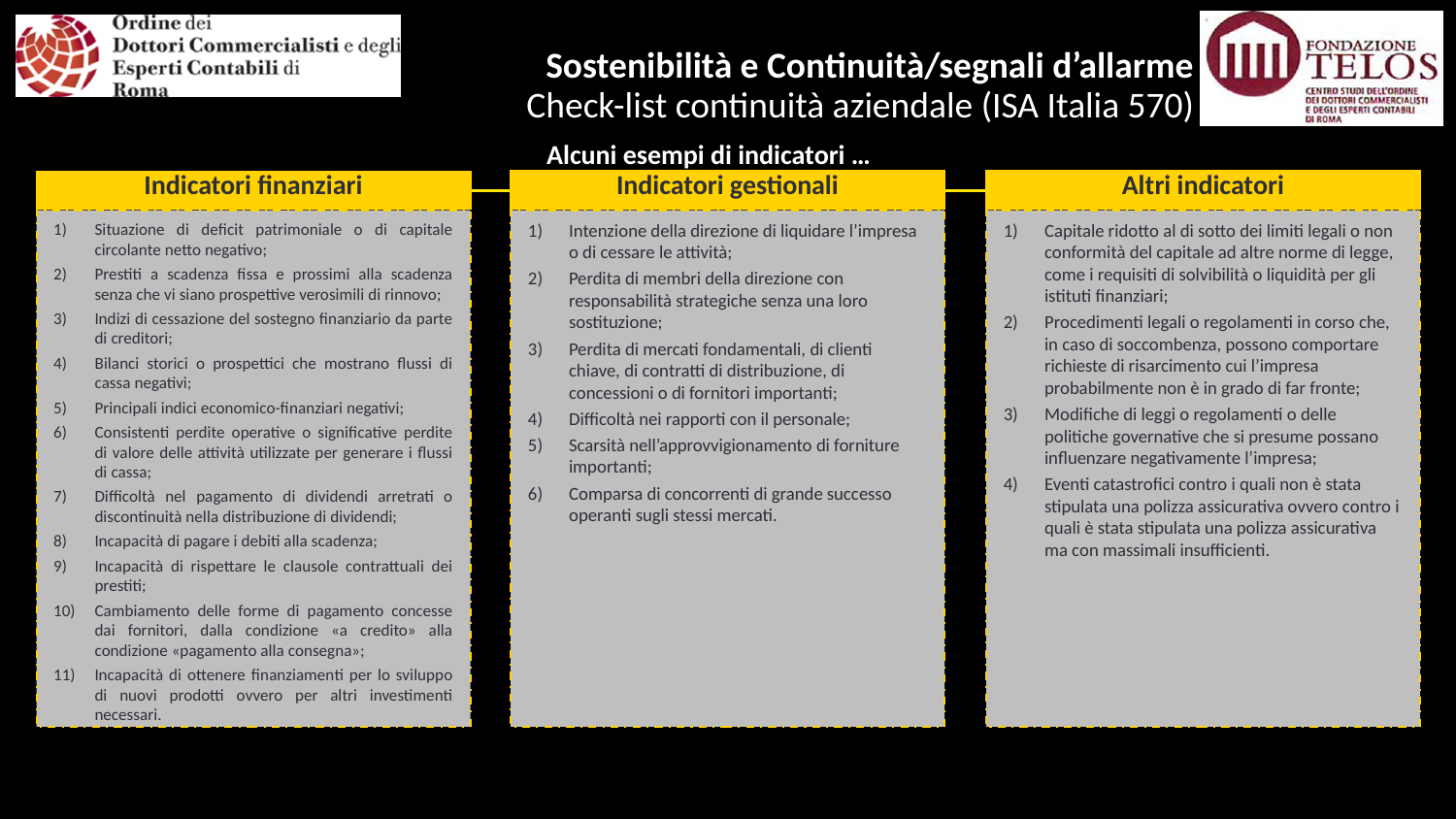

# Sostenibilità e Continuità/segnali d’allarme Check-list continuità aziendale (ISA Italia 570)
Alcuni esempi di indicatori …
Altri indicatori
Indicatori gestionali
Indicatori finanziari
Situazione di deficit patrimoniale o di capitale circolante netto negativo;
Prestiti a scadenza fissa e prossimi alla scadenza senza che vi siano prospettive verosimili di rinnovo;
Indizi di cessazione del sostegno finanziario da parte di creditori;
Bilanci storici o prospettici che mostrano flussi di cassa negativi;
Principali indici economico-finanziari negativi;
Consistenti perdite operative o significative perdite di valore delle attività utilizzate per generare i flussi di cassa;
Difficoltà nel pagamento di dividendi arretrati o discontinuità nella distribuzione di dividendi;
Incapacità di pagare i debiti alla scadenza;
Incapacità di rispettare le clausole contrattuali dei prestiti;
Cambiamento delle forme di pagamento concesse dai fornitori, dalla condizione «a credito» alla condizione «pagamento alla consegna»;
Incapacità di ottenere finanziamenti per lo sviluppo di nuovi prodotti ovvero per altri investimenti necessari.

Intenzione della direzione di liquidare l’impresa o di cessare le attività;
Perdita di membri della direzione con responsabilità strategiche senza una loro sostituzione;
Perdita di mercati fondamentali, di clienti chiave, di contratti di distribuzione, di concessioni o di fornitori importanti;
Difficoltà nei rapporti con il personale;
Scarsità nell’approvvigionamento di forniture importanti;
Comparsa di concorrenti di grande successo operanti sugli stessi mercati.
Capitale ridotto al di sotto dei limiti legali o non conformità del capitale ad altre norme di legge, come i requisiti di solvibilità o liquidità per gli istituti finanziari;
Procedimenti legali o regolamenti in corso che, in caso di soccombenza, possono comportare richieste di risarcimento cui l’impresa probabilmente non è in grado di far fronte;
Modifiche di leggi o regolamenti o delle politiche governative che si presume possano influenzare negativamente l’impresa;
Eventi catastrofici contro i quali non è stata stipulata una polizza assicurativa ovvero contro i quali è stata stipulata una polizza assicurativa ma con massimali insufficienti.